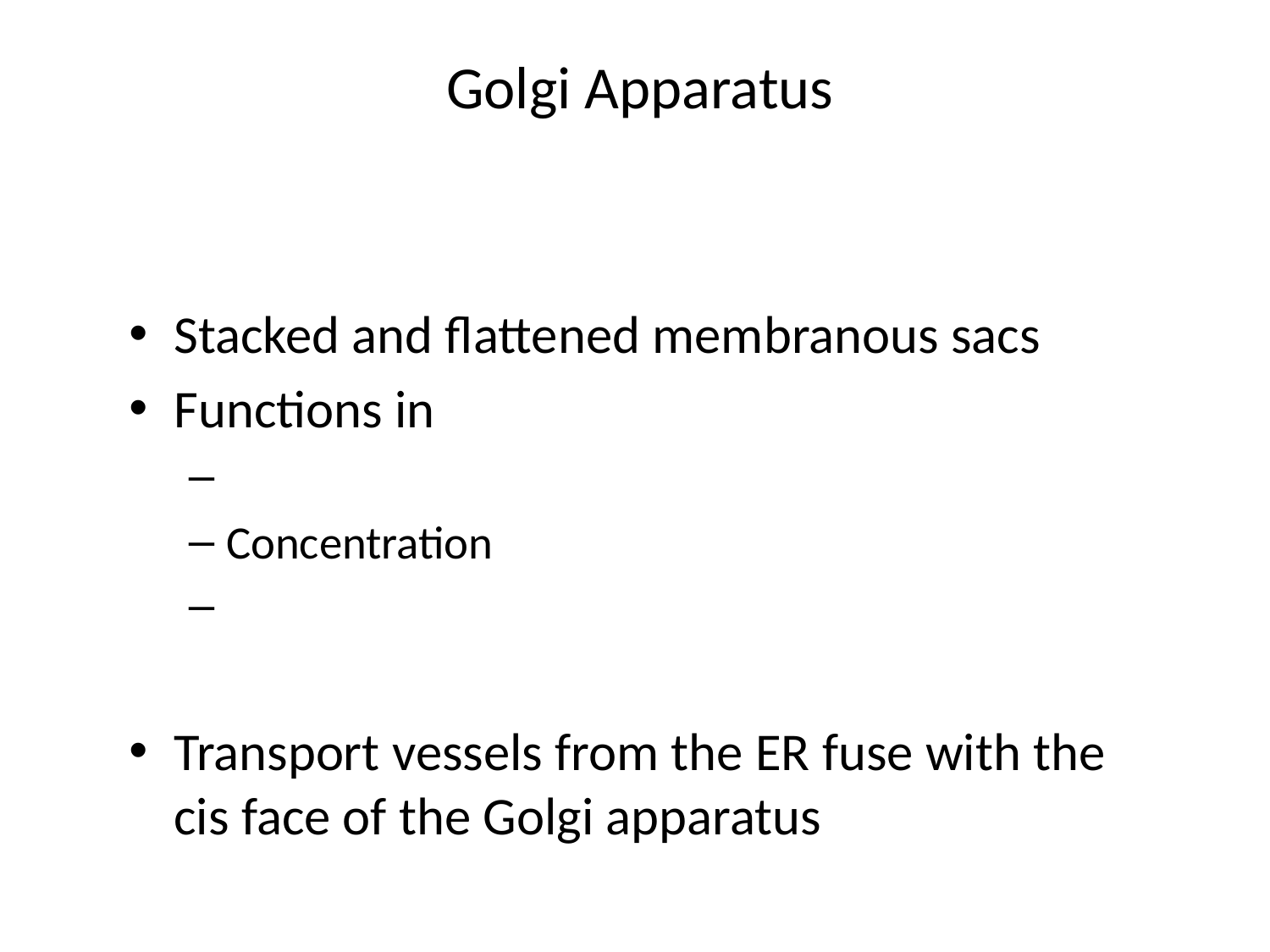

# Golgi Apparatus
Stacked and flattened membranous sacs
Functions in

Concentration

Transport vessels from the ER fuse with the cis face of the Golgi apparatus